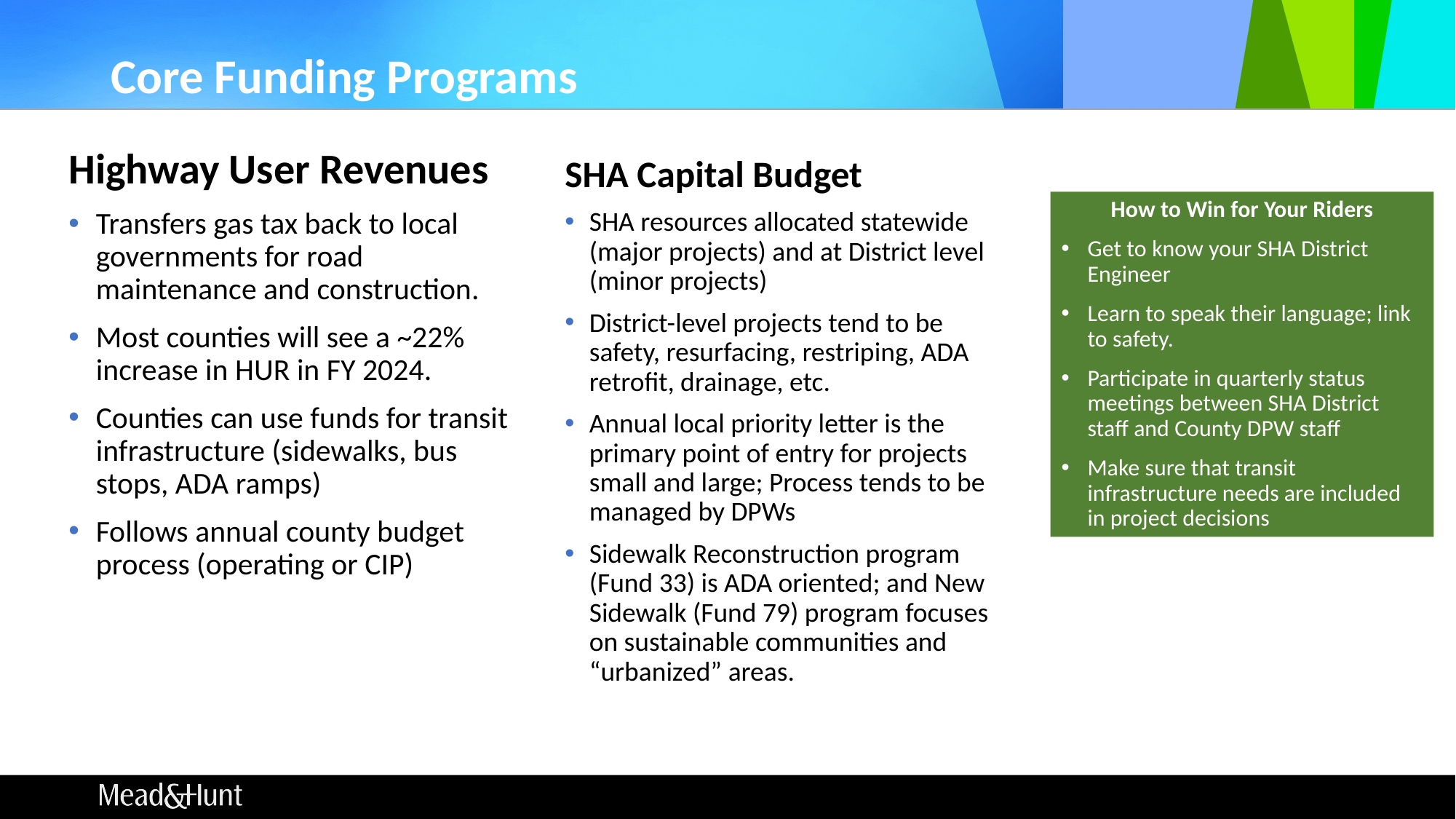

# Core Funding Programs
Highway User Revenues
Transfers gas tax back to local governments for road maintenance and construction.
Most counties will see a ~22% increase in HUR in FY 2024.
Counties can use funds for transit infrastructure (sidewalks, bus stops, ADA ramps)
Follows annual county budget process (operating or CIP)

SHA Capital Budget
SHA resources allocated statewide (major projects) and at District level (minor projects)
District-level projects tend to be safety, resurfacing, restriping, ADA retrofit, drainage, etc.
Annual local priority letter is the primary point of entry for projects small and large; Process tends to be managed by DPWs
Sidewalk Reconstruction program (Fund 33) is ADA oriented; and New Sidewalk (Fund 79) program focuses on sustainable communities and “urbanized” areas.

How to Win for Your Riders
Get to know your SHA District Engineer
Learn to speak their language; link to safety.
Participate in quarterly status meetings between SHA District staff and County DPW staff
Make sure that transit infrastructure needs are included in project decisions